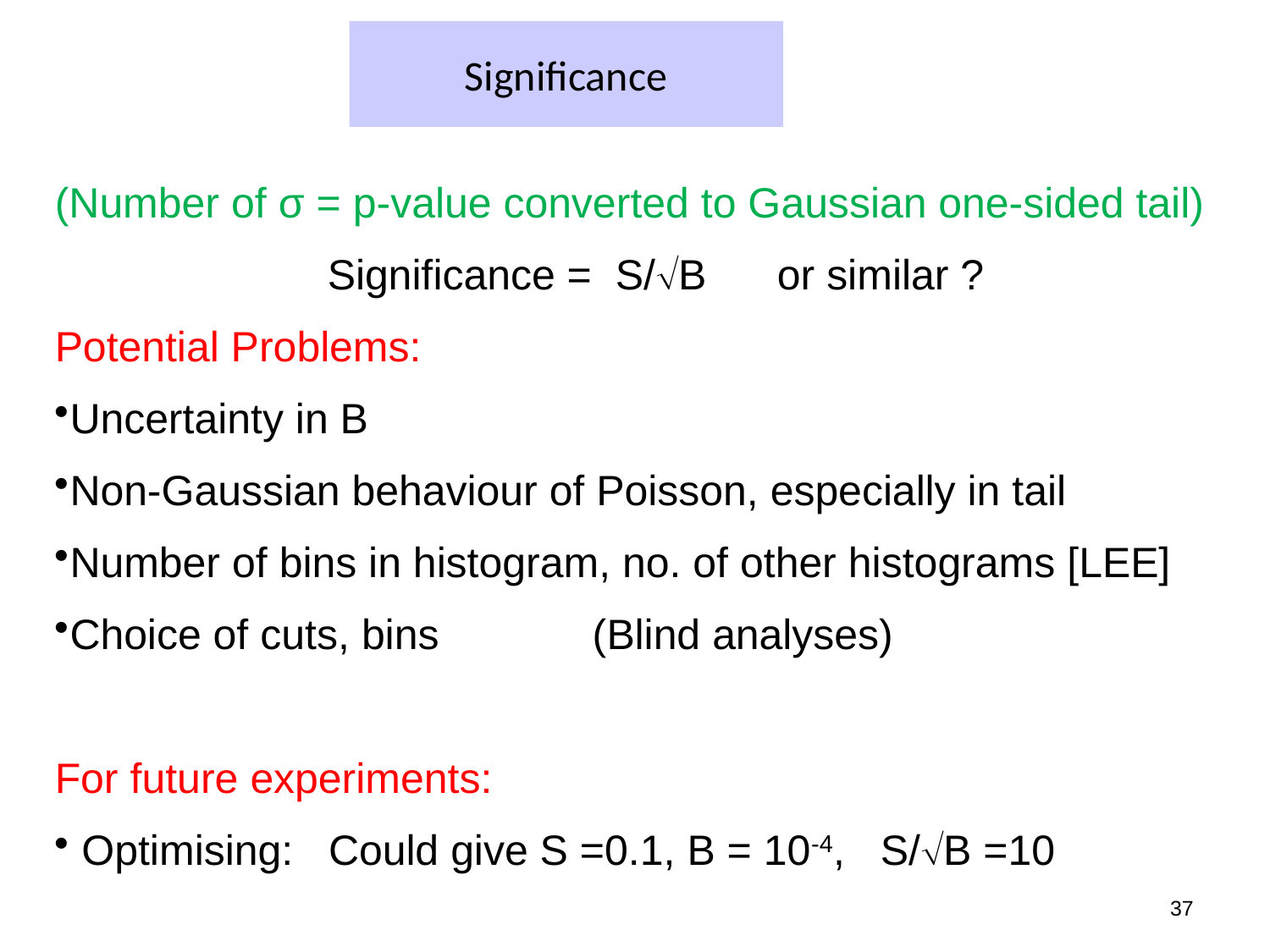

# Significance
(Number of σ = p-value converted to Gaussian one-sided tail)
                       Significance =  S/√B      or similar ?
Potential Problems:
Uncertainty in B
Non-Gaussian behaviour of Poisson, especially in tail
Number of bins in histogram, no. of other histograms [LEE]
Choice of cuts, bins             (Blind analyses)

For future experiments:
 Optimising:   Could give S =0.1, B = 10-4,   S/√B =10
37